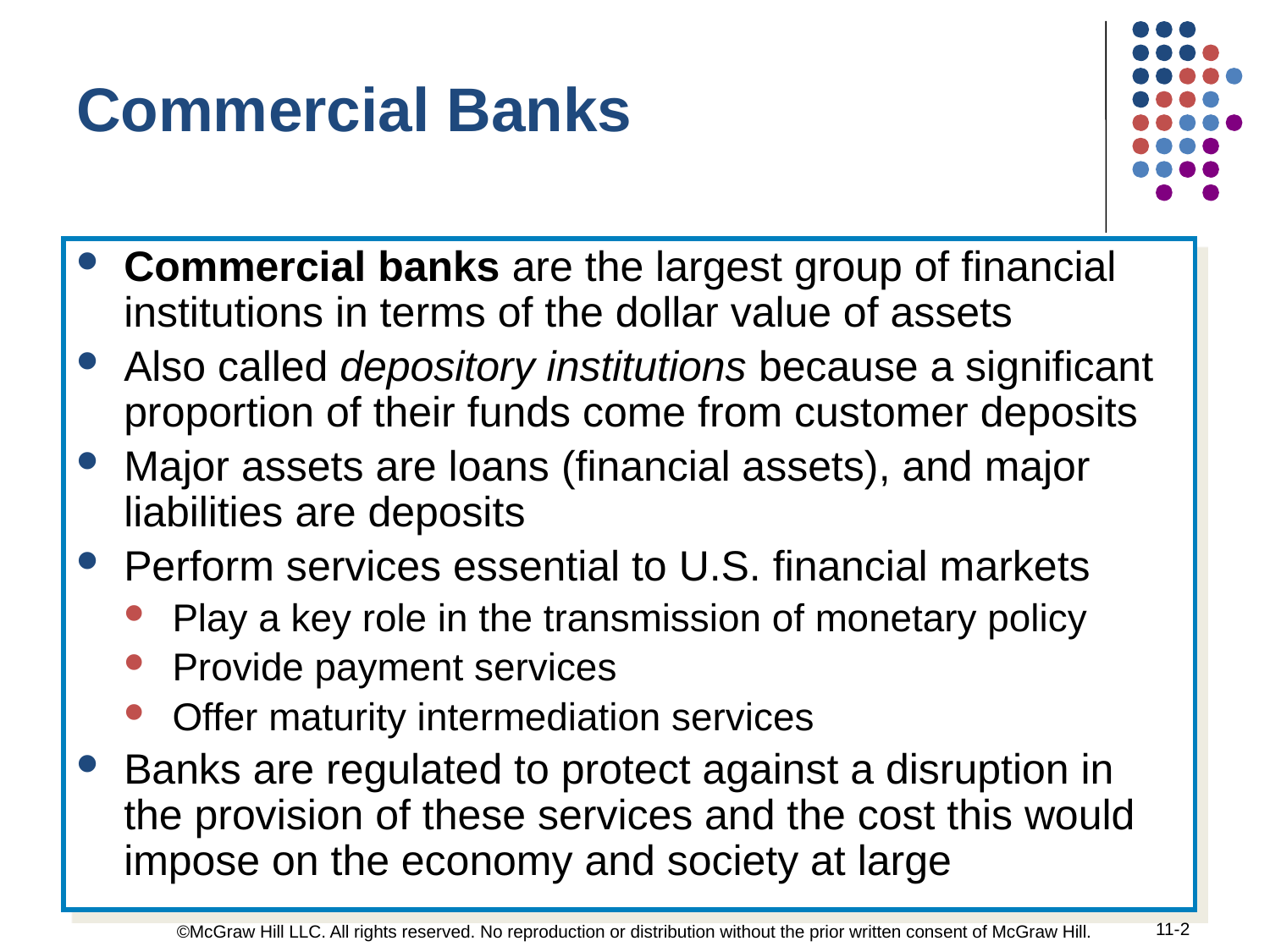

Commercial Banks
Commercial banks are the largest group of financial institutions in terms of the dollar value of assets
Also called depository institutions because a significant proportion of their funds come from customer deposits
Major assets are loans (financial assets), and major liabilities are deposits
Perform services essential to U.S. financial markets
Play a key role in the transmission of monetary policy
Provide payment services
Offer maturity intermediation services
Banks are regulated to protect against a disruption in the provision of these services and the cost this would impose on the economy and society at large
11-2
   ©McGraw Hill LLC. All rights reserved. No reproduction or distribution without the prior written consent of McGraw Hill.